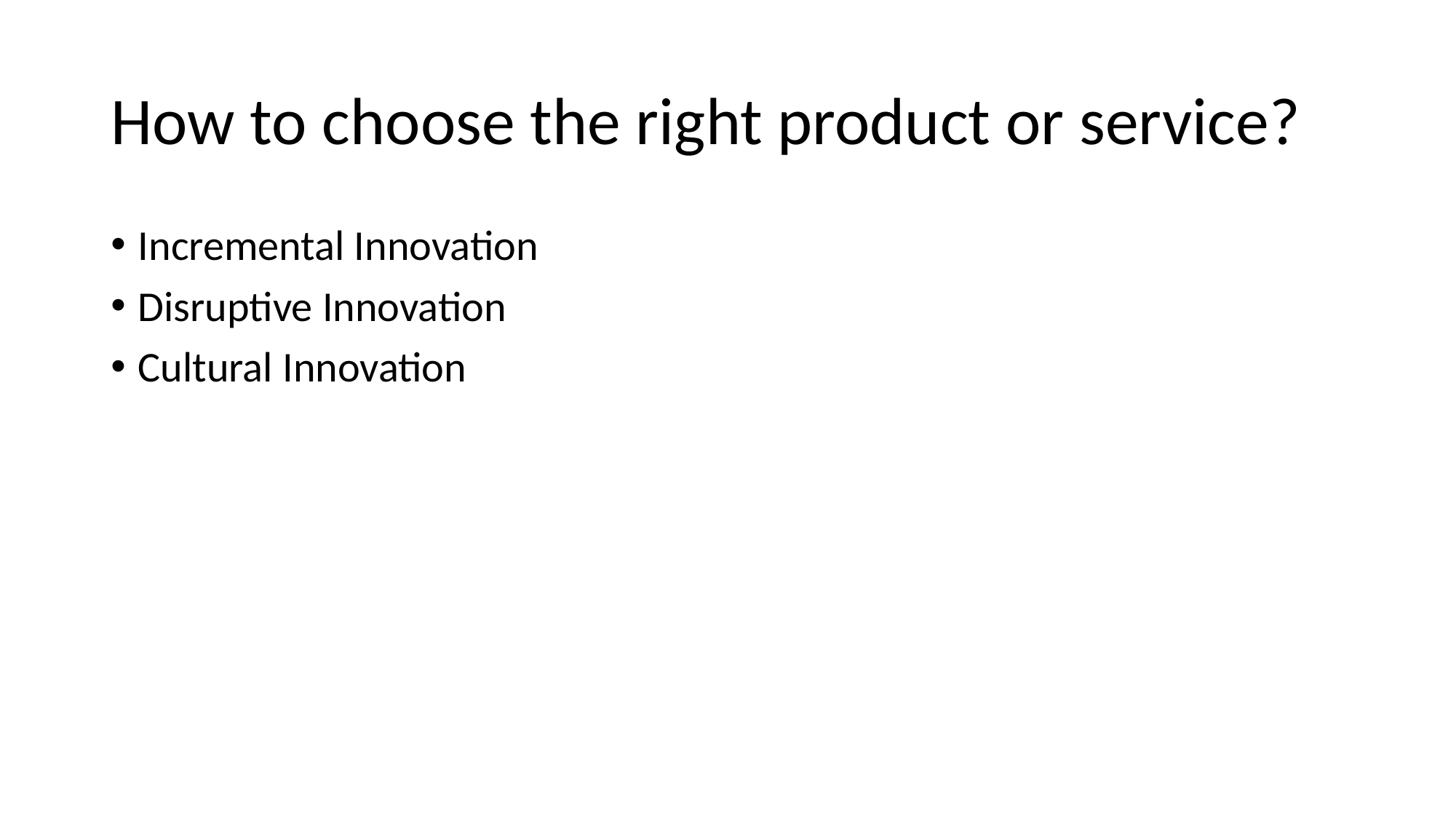

# How to choose the right product or service?
Incremental Innovation
Disruptive Innovation
Cultural Innovation